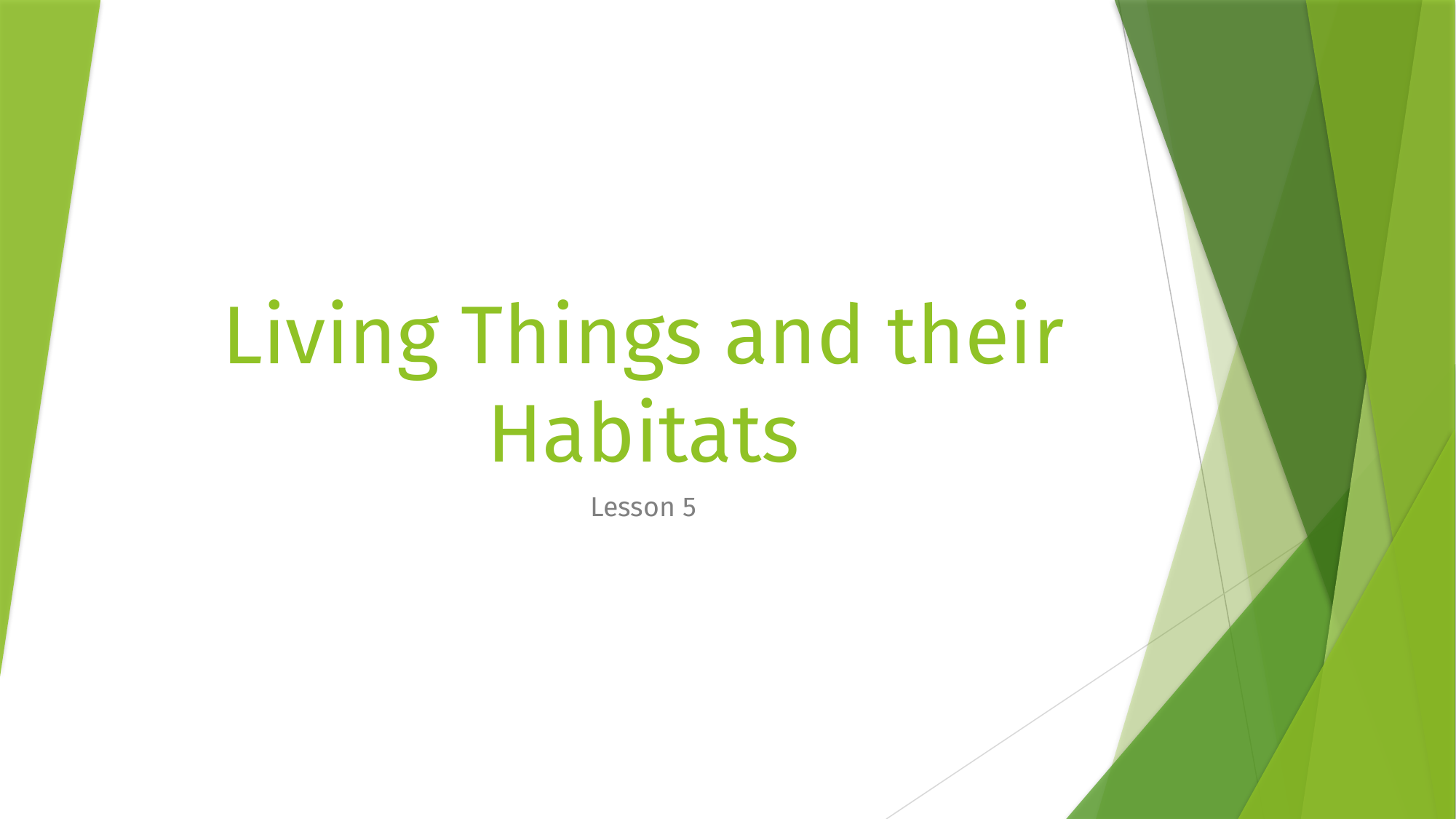

# Living Things and their Habitats
Lesson 5